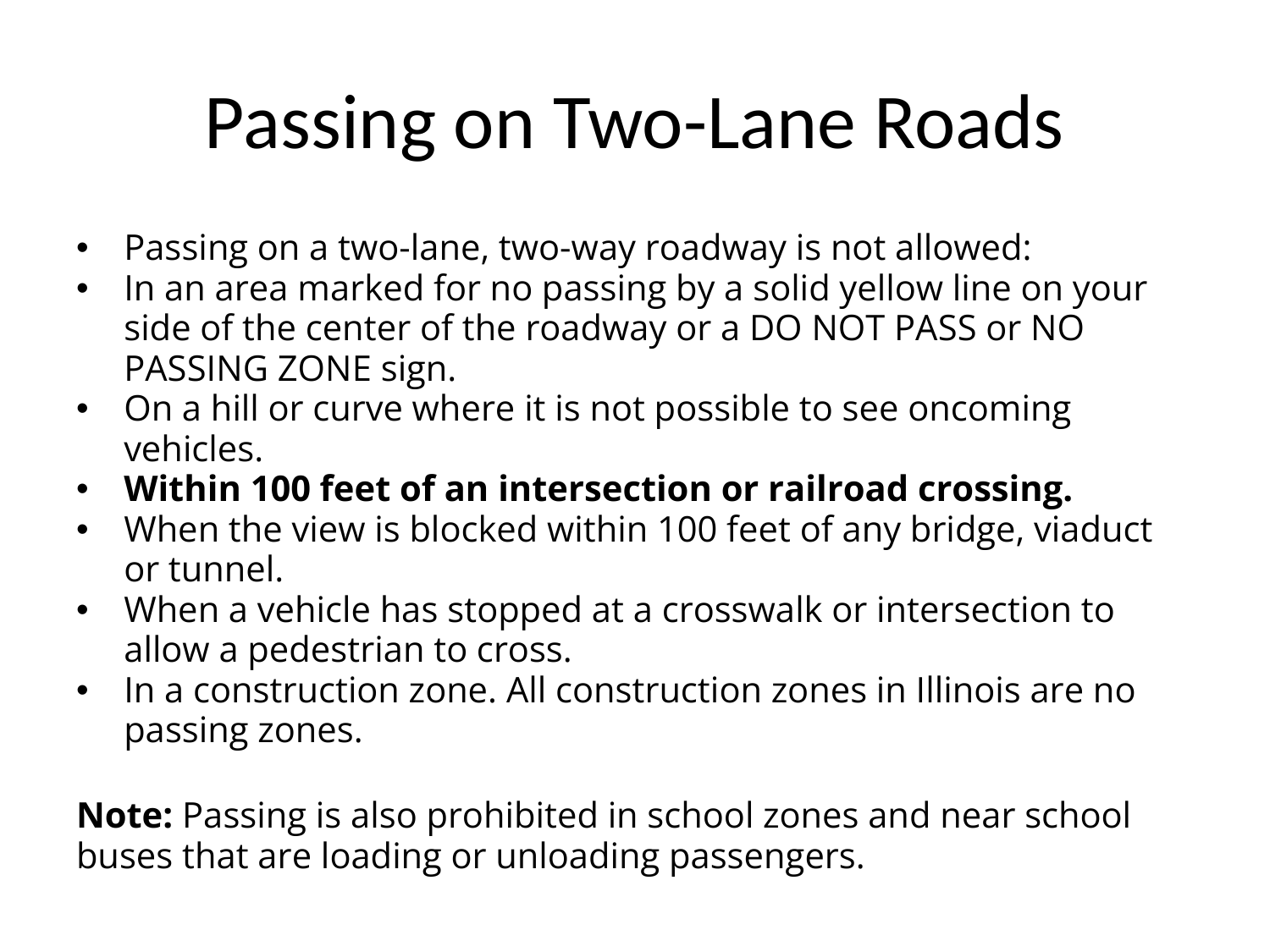

# Passing on Two-Lane Roads
Passing on a two-lane, two-way roadway is not allowed:
In an area marked for no passing by a solid yellow line on your side of the center of the roadway or a DO NOT PASS or NO PASSING ZONE sign.
On a hill or curve where it is not possible to see oncoming vehicles.
Within 100 feet of an intersection or railroad crossing.
When the view is blocked within 100 feet of any bridge, viaduct or tunnel.
When a vehicle has stopped at a crosswalk or intersection to allow a pedestrian to cross.
In a construction zone. All construction zones in Illinois are no passing zones.

Note: Passing is also prohibited in school zones and near school buses that are loading or unloading passengers.